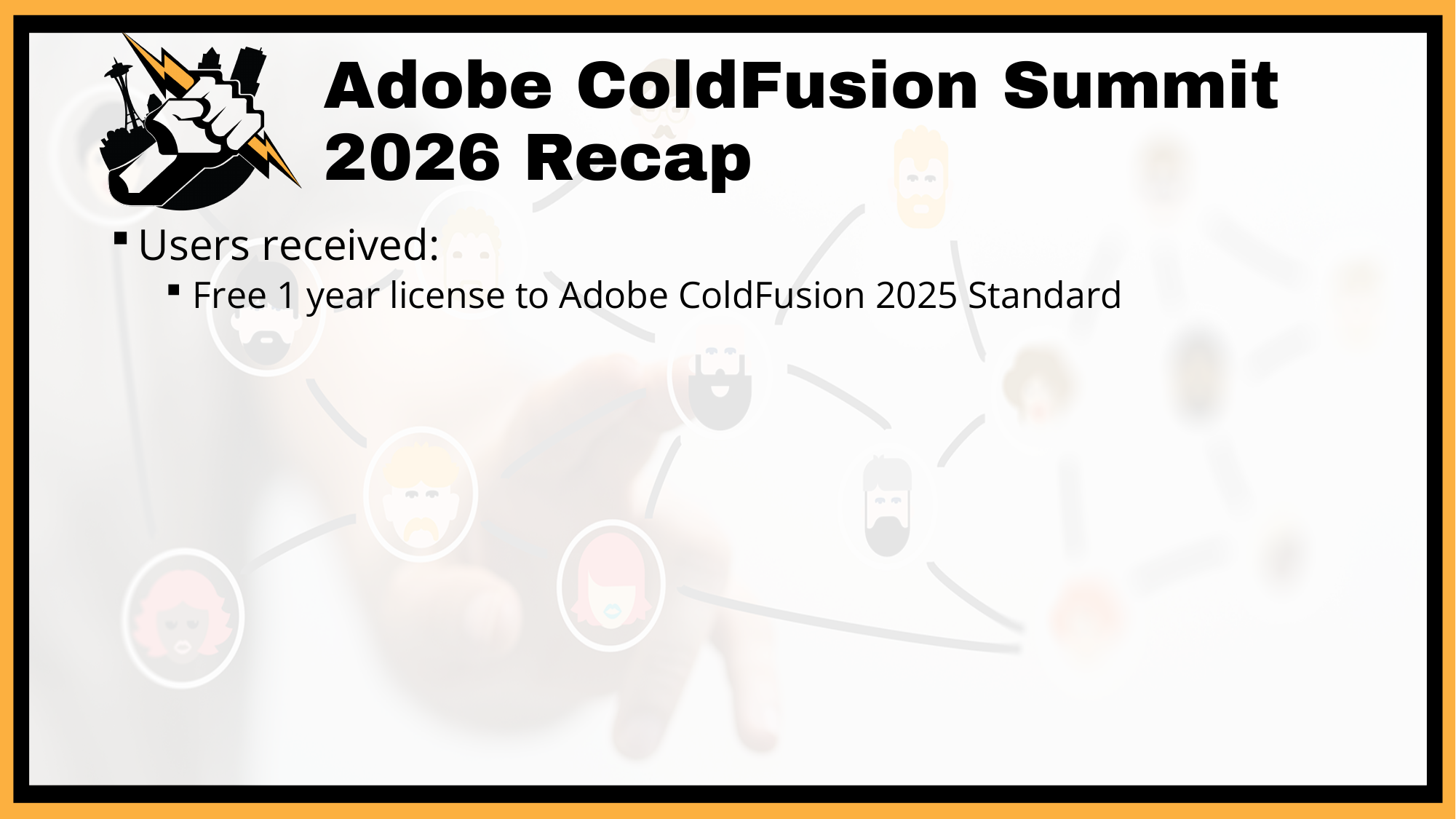

# Adobe ColdFusion Summit 2026 Recap
Users received:
Free 1 year license to Adobe ColdFusion 2025 Standard